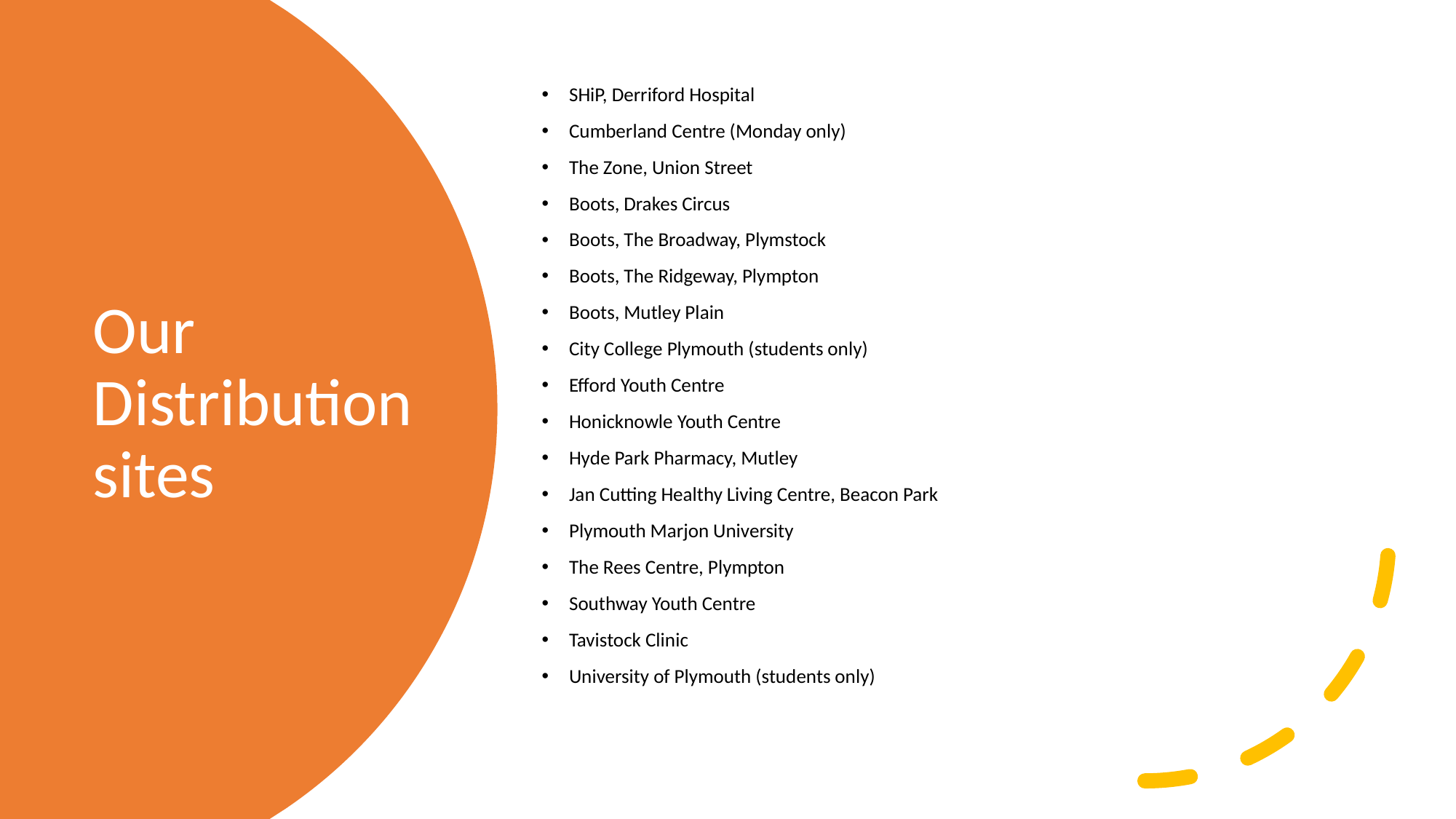

SHiP, Derriford Hospital
Cumberland Centre (Monday only)
The Zone, Union Street
Boots, Drakes Circus
Boots, The Broadway, Plymstock
Boots, The Ridgeway, Plympton
Boots, Mutley Plain
City College Plymouth (students only)
Efford Youth Centre
Honicknowle Youth Centre
Hyde Park Pharmacy, Mutley
Jan Cutting Healthy Living Centre, Beacon Park
Plymouth Marjon University
The Rees Centre, Plympton
Southway Youth Centre
Tavistock Clinic
University of Plymouth (students only)

# Our Distribution sites